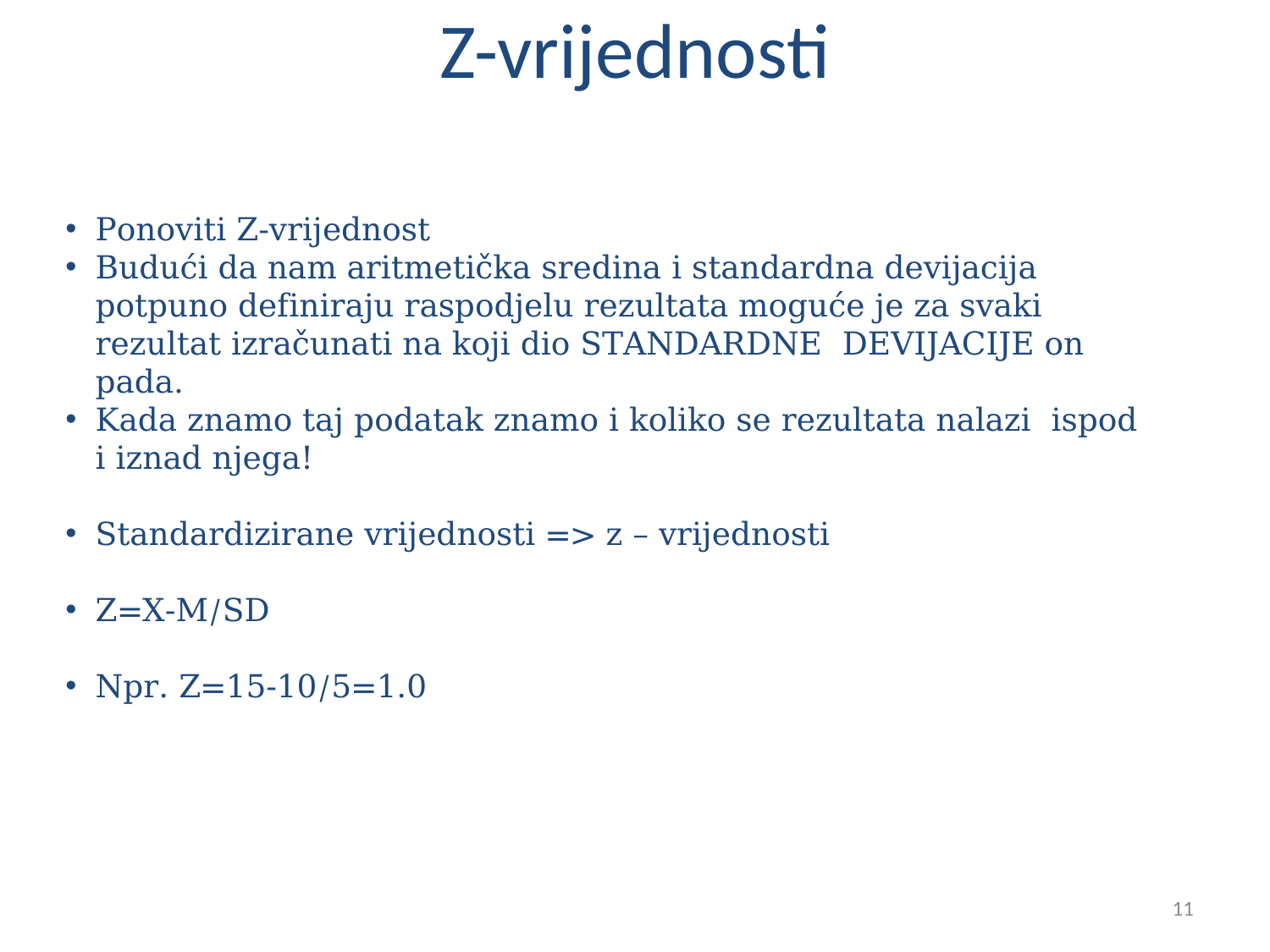

Z-vrijednosti

Ponoviti Z-vrijednost
Budući da nam aritmetička sredina i standardna devijacija potpuno definiraju raspodjelu rezultata moguće je za svaki rezultat izračunati na koji dio STANDARDNE  DEVIJACIJE on pada.
Kada znamo taj podatak znamo i koliko se rezultata nalazi  ispod i iznad njega!

Standardizirane vrijednosti => z – vrijednosti

Z=X-M/SD

Npr. Z=15-10/5=1.0

11